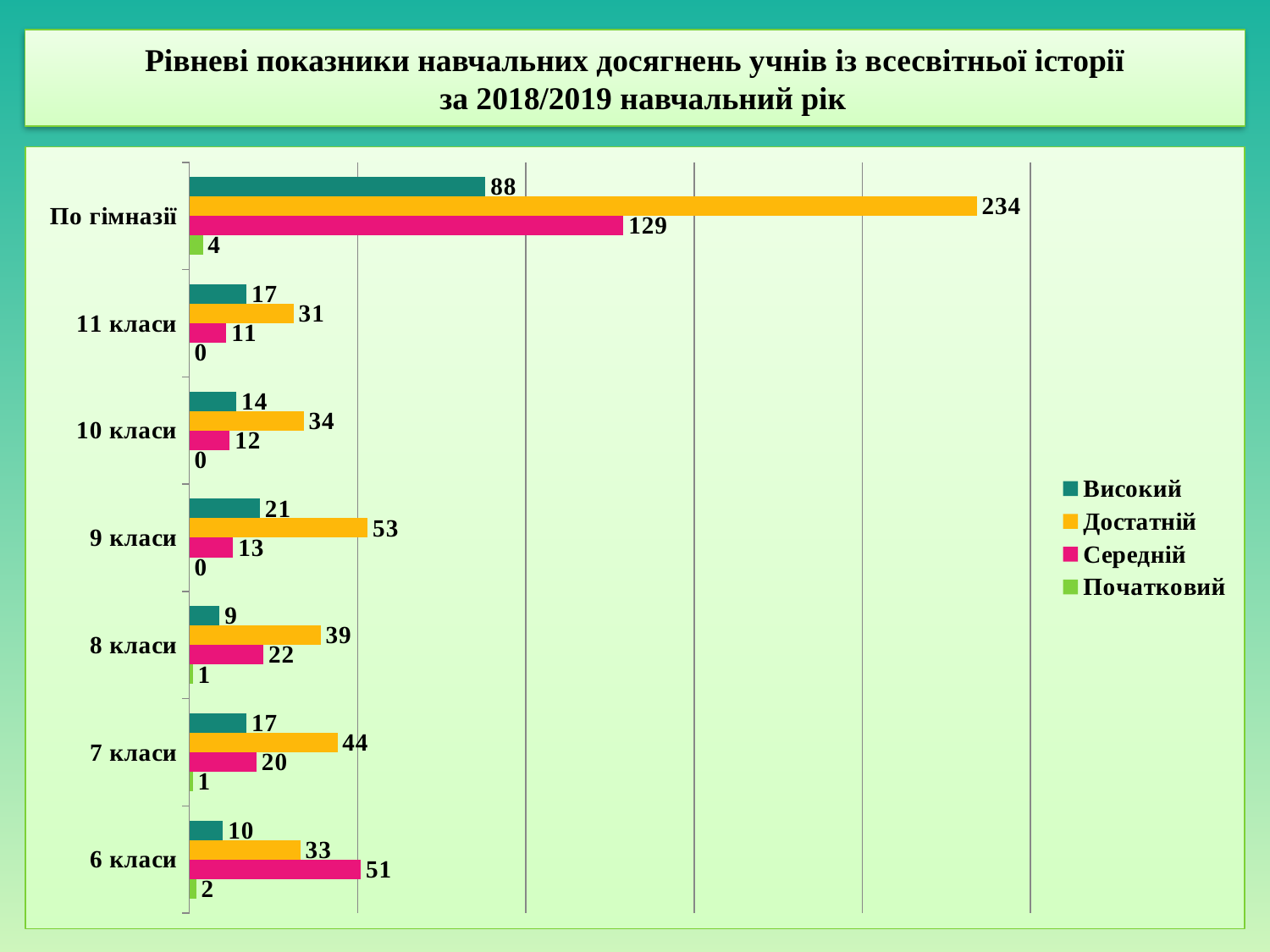

# Рівневі показники навчальних досягнень учнів із всесвітньої історії за 2018/2019 навчальний рік

### Chart

| Category | Початковий | Середній | Достатній | Високий |
|---|---|---|---|---|
| 6 класи | 2.0 | 51.0 | 33.0 | 10.0 |
| 7 класи | 1.0 | 20.0 | 44.0 | 17.0 |
| 8 класи | 1.0 | 22.0 | 39.0 | 9.0 |
| 9 класи | 0.0 | 13.0 | 53.0 | 21.0 |
| 10 класи | 0.0 | 12.0 | 34.0 | 14.0 |
| 11 класи | 0.0 | 11.0 | 31.0 | 17.0 |
| По гімназії | 4.0 | 129.0 | 234.0 | 88.0 |